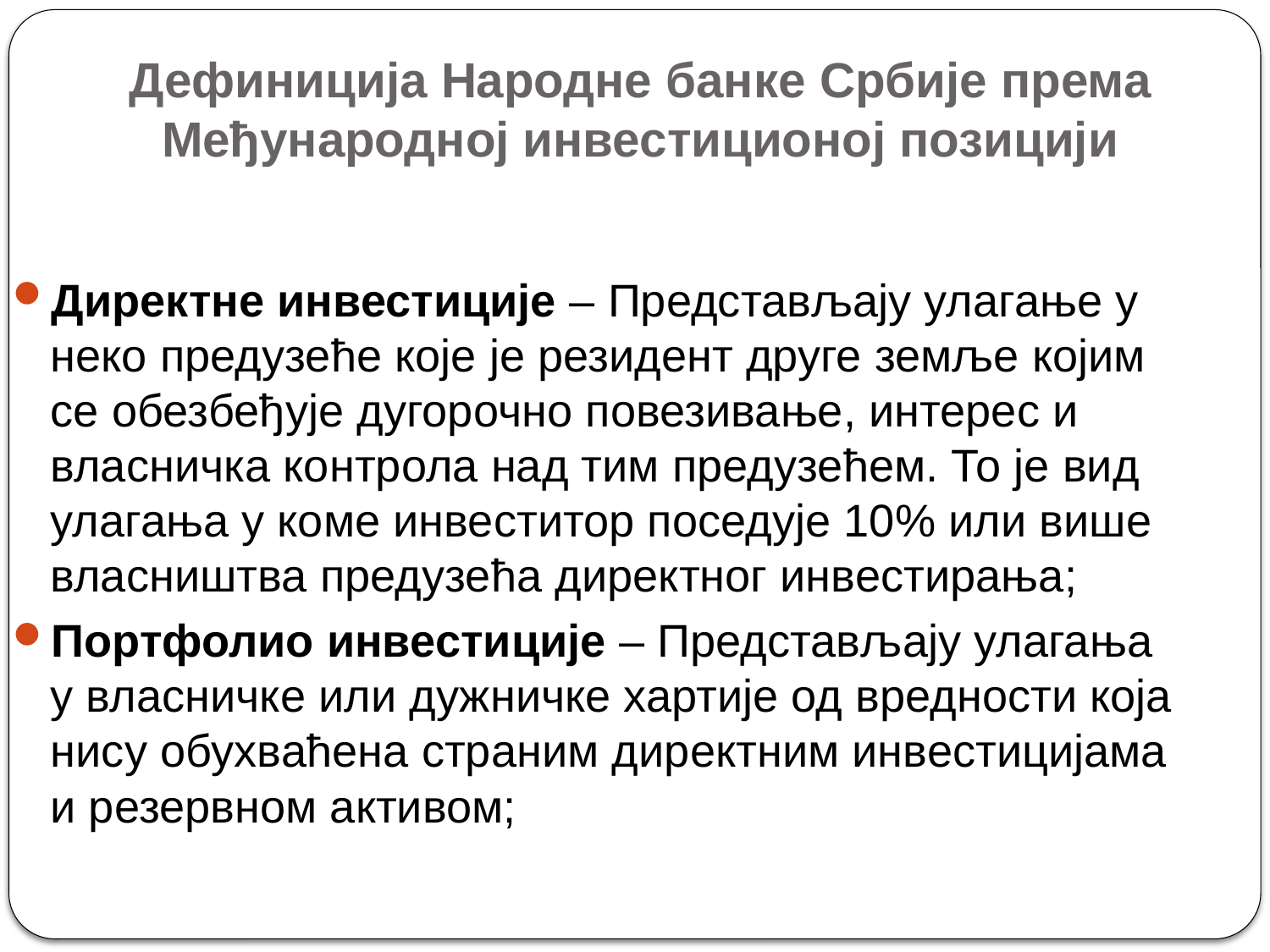

# Дефиниција Народне банке Србије према Међународној инвестиционој позицији
Директне инвестиције – Представљају улагање у неко предузеће које је резидент друге земље којим се обезбеђује дугорочно повезивање, интерес и власничка контрола над тим предузећем. То је вид улагања у коме инвеститор поседује 10% или више власништва предузећа директног инвестирања;
Портфолио инвестиције – Представљају улагања у власничке или дужничке хартије од вредности која нису обухваћена страним директним инвестицијама и резервном активом;